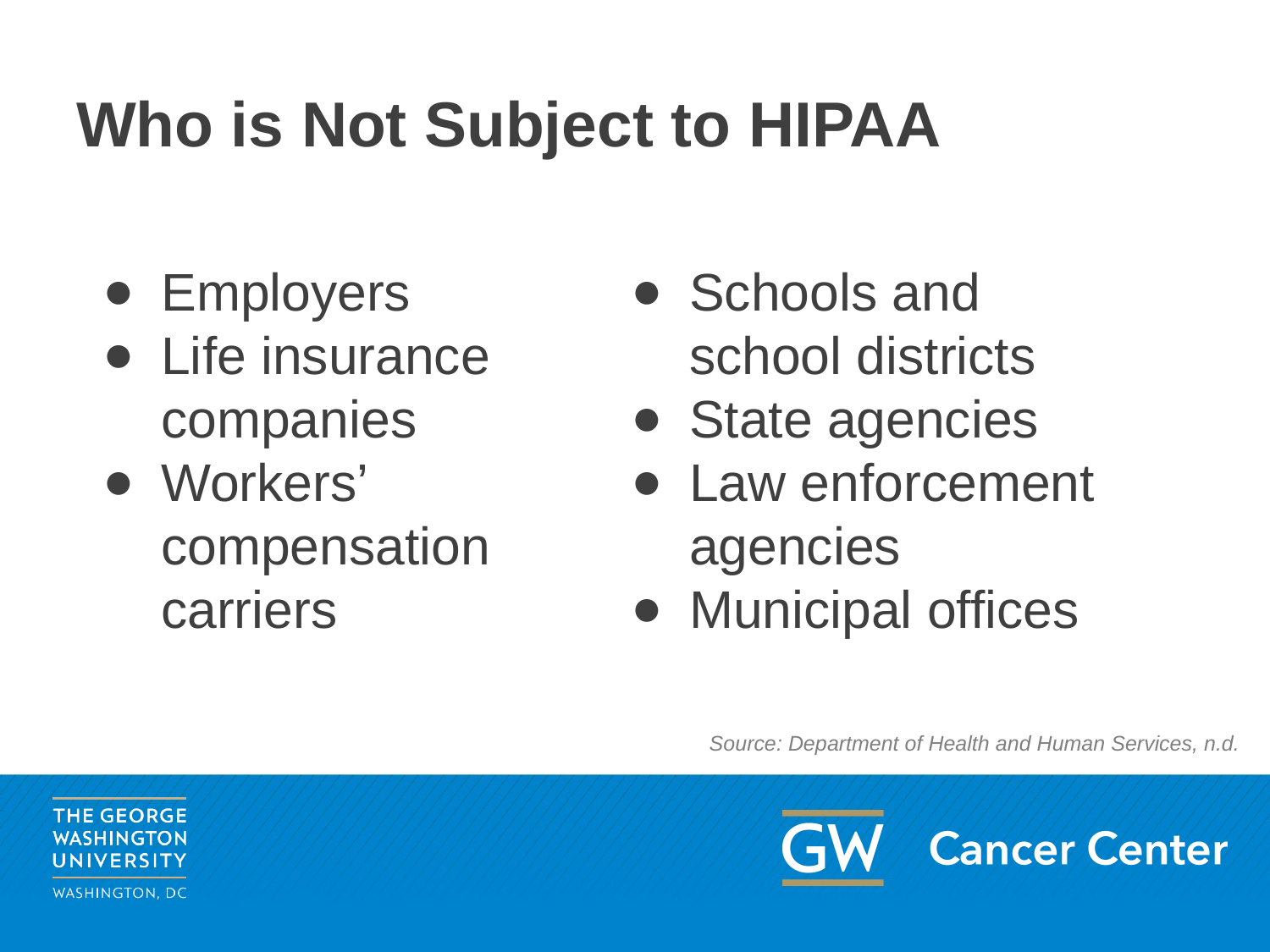

# Who is Not Subject to HIPAA
Employers
Life insurance companies
Workers’ compensation carriers
Schools and school districts
State agencies
Law enforcement agencies
Municipal offices
Source: Department of Health and Human Services, n.d.